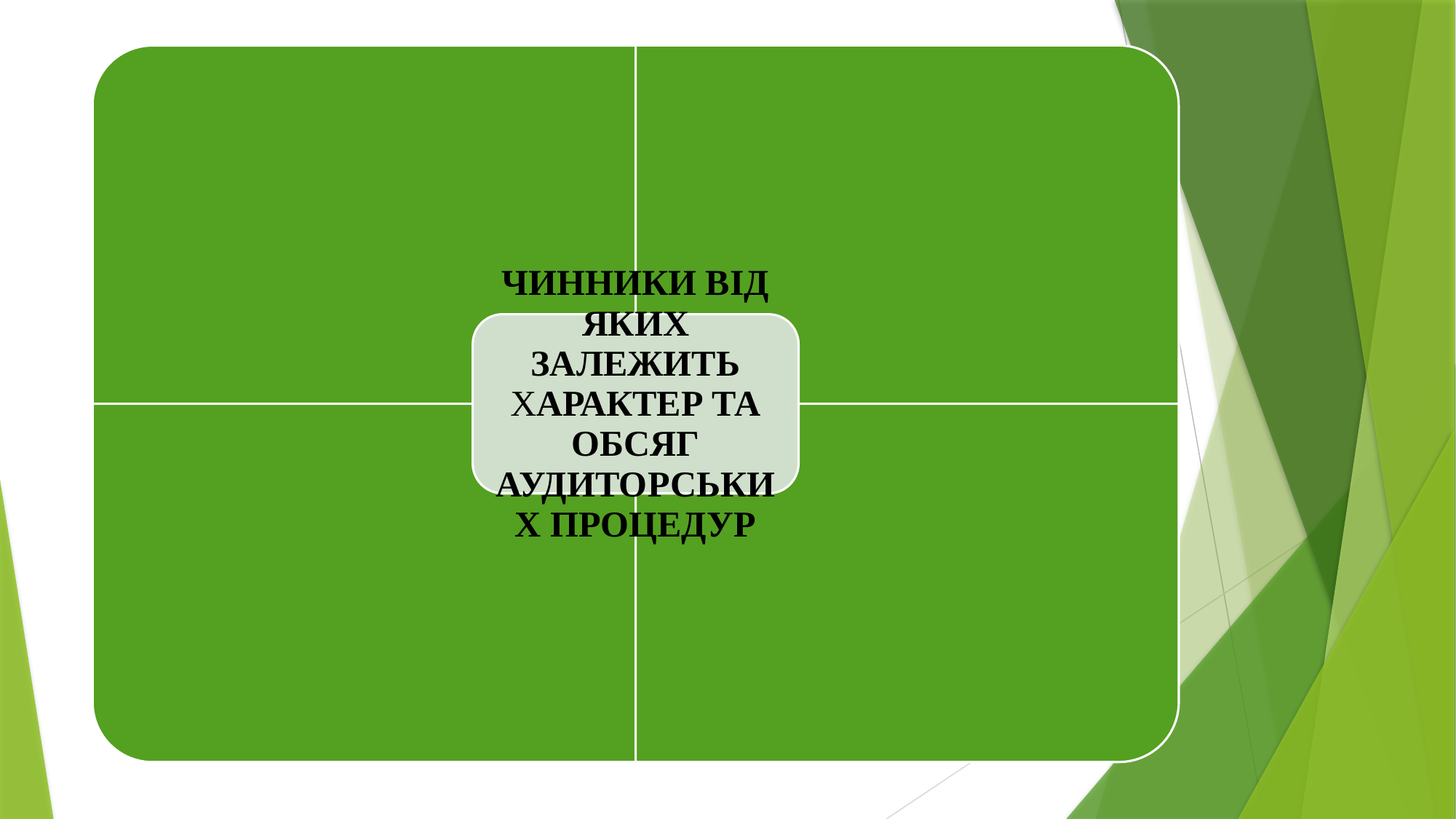

ЧИННИКИ ВІД ЯКИХ ЗАЛЕЖИТЬ ХАРАКТЕР ТА ОБСЯГ АУДИТОРСЬКИХ ПРОЦЕДУР